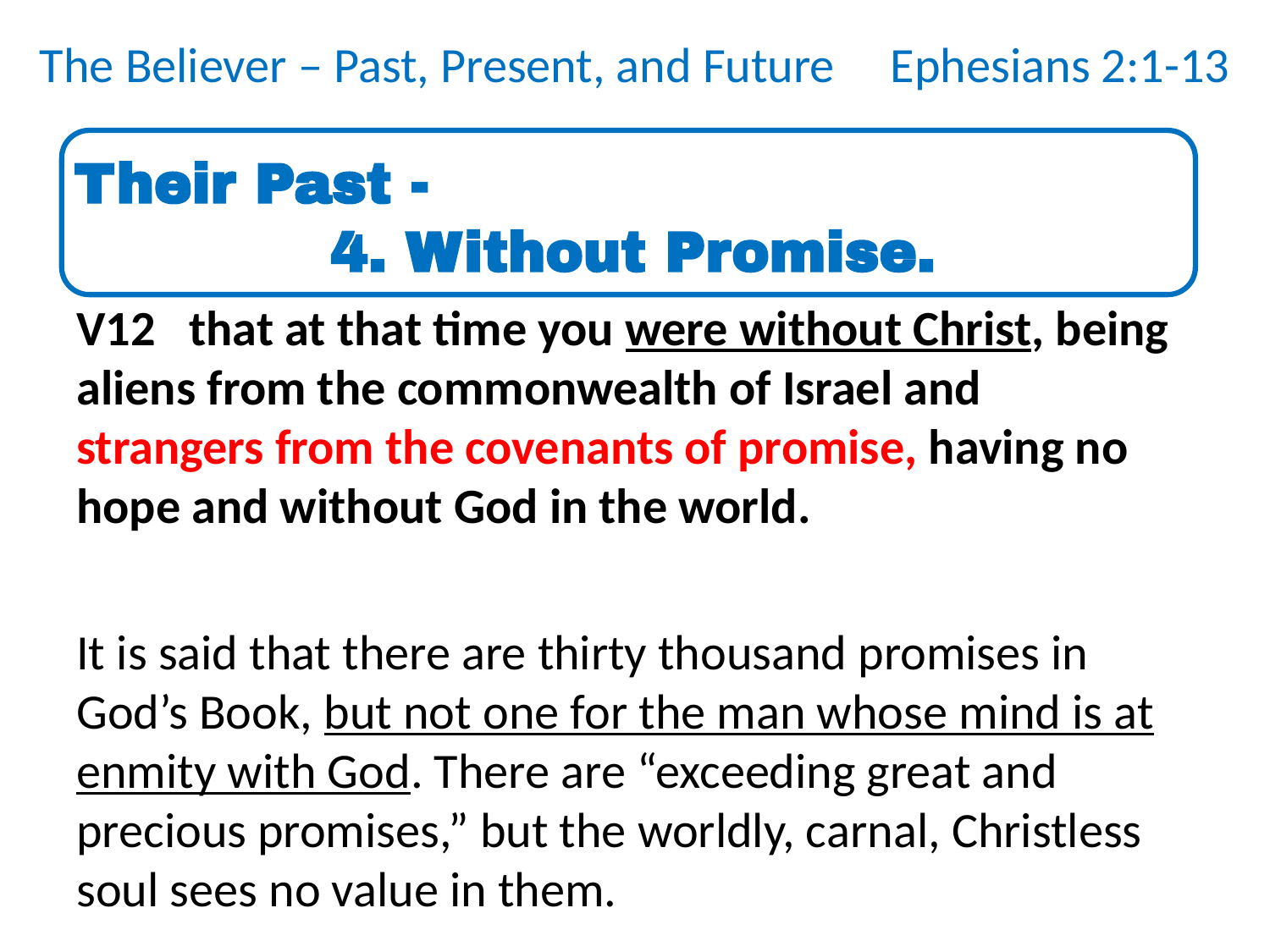

The Believer – Past, Present, and Future     Ephesians 2:1-13

Their Past -
		4. Without Promise.
V12   that at that time you were without Christ, being aliens from the commonwealth of Israel and strangers from the covenants of promise, having no hope and without God in the world.

It is said that there are thirty thousand promises in God’s Book, but not one for the man whose mind is at enmity with God. There are “exceeding great and precious promises,” but the worldly, carnal, Christless soul sees no value in them.